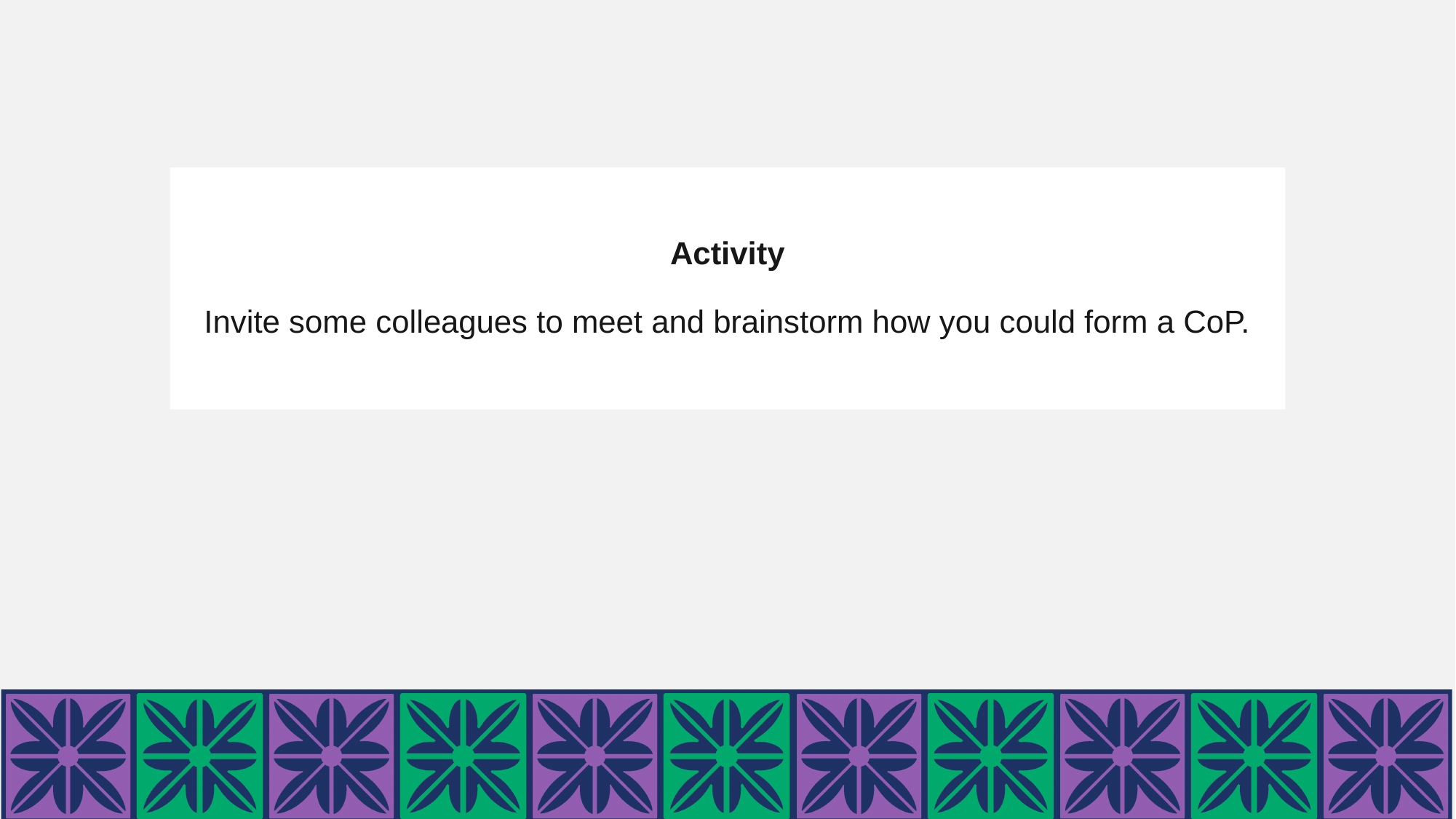

# Activity Invite some colleagues to meet and brainstorm how you could form a CoP.